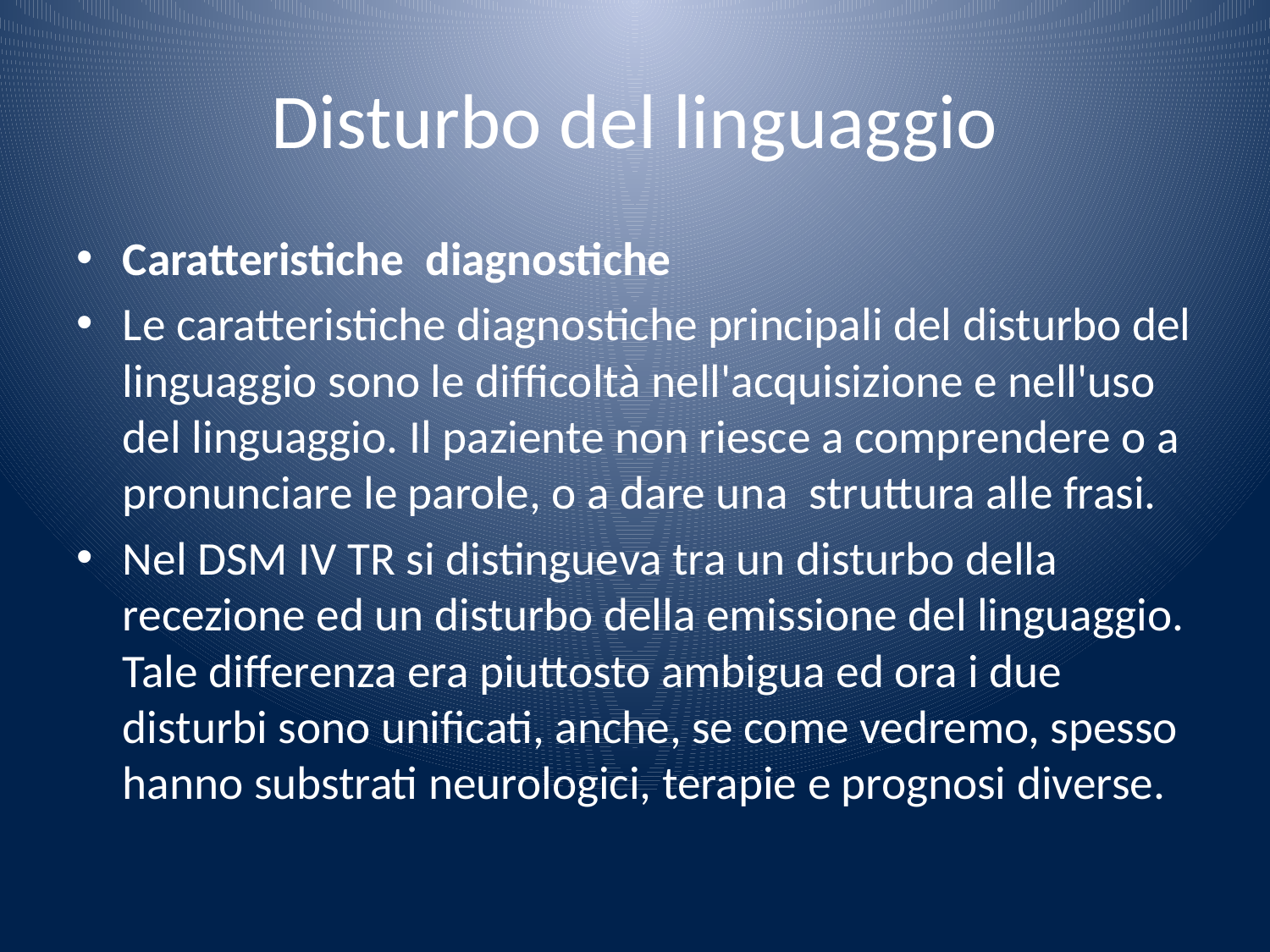

# Disturbo del linguaggio
Caratteristiche  diagnostiche
Le caratteristiche diagnostiche principali del disturbo del linguaggio sono le difficoltà nell'acquisizione e nell'uso del linguaggio. Il paziente non riesce a comprendere o a pronunciare le parole, o a dare una  struttura alle frasi.
Nel DSM IV TR si distingueva tra un disturbo della recezione ed un disturbo della emissione del linguaggio. Tale differenza era piuttosto ambigua ed ora i due disturbi sono unificati, anche, se come vedremo, spesso hanno substrati neurologici, terapie e prognosi diverse.